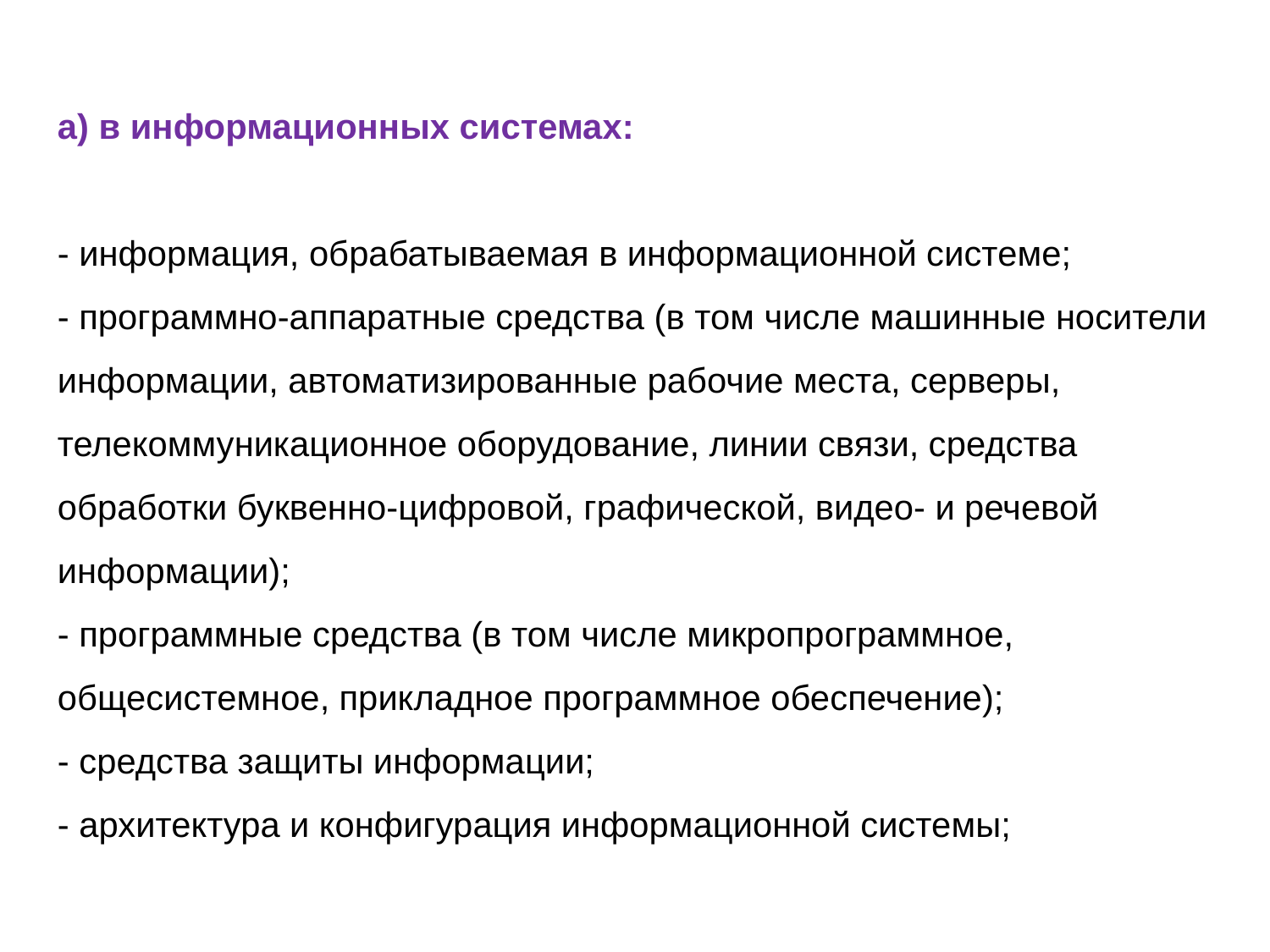

а) в информационных системах:

- информация, обрабатываемая в информационной системе;
- программно-аппаратные средства (в том числе машинные носители информации, автоматизированные рабочие места, серверы, телекоммуникационное оборудование, линии связи, средства обработки буквенно-цифровой, графической, видео- и речевой информации);
- программные средства (в том числе микропрограммное, общесистемное, прикладное программное обеспечение);
- средства защиты информации;
- архитектура и конфигурация информационной системы;